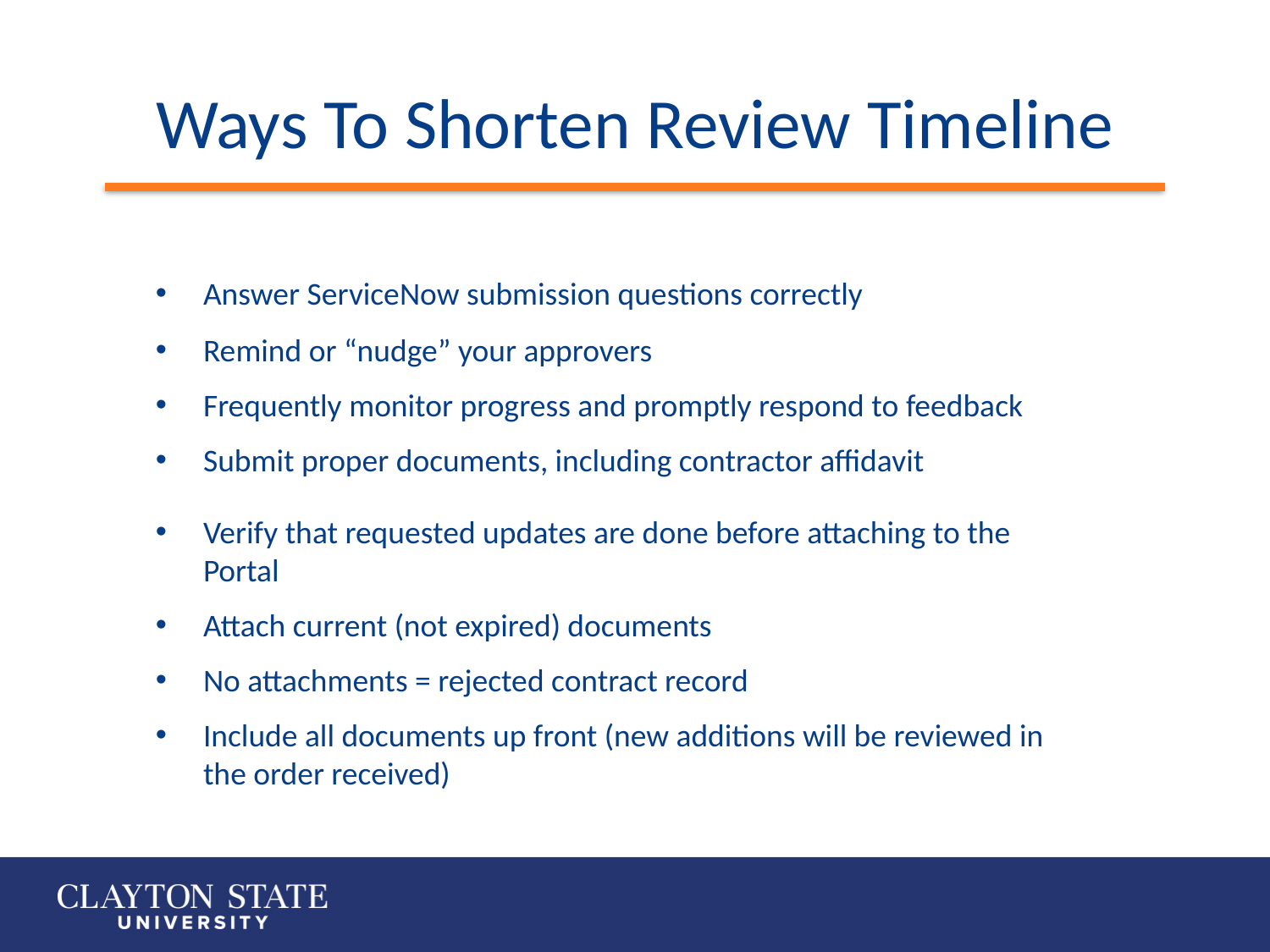

Ways To Shorten Review Timeline
Answer ServiceNow submission questions correctly
Remind or “nudge” your approvers

Frequently monitor progress and promptly respond to feedback

Submit proper documents, including contractor affidavit

Verify that requested updates are done before attaching to the Portal

Attach current (not expired) documents

No attachments = rejected contract record

Include all documents up front (new additions will be reviewed in the order received)